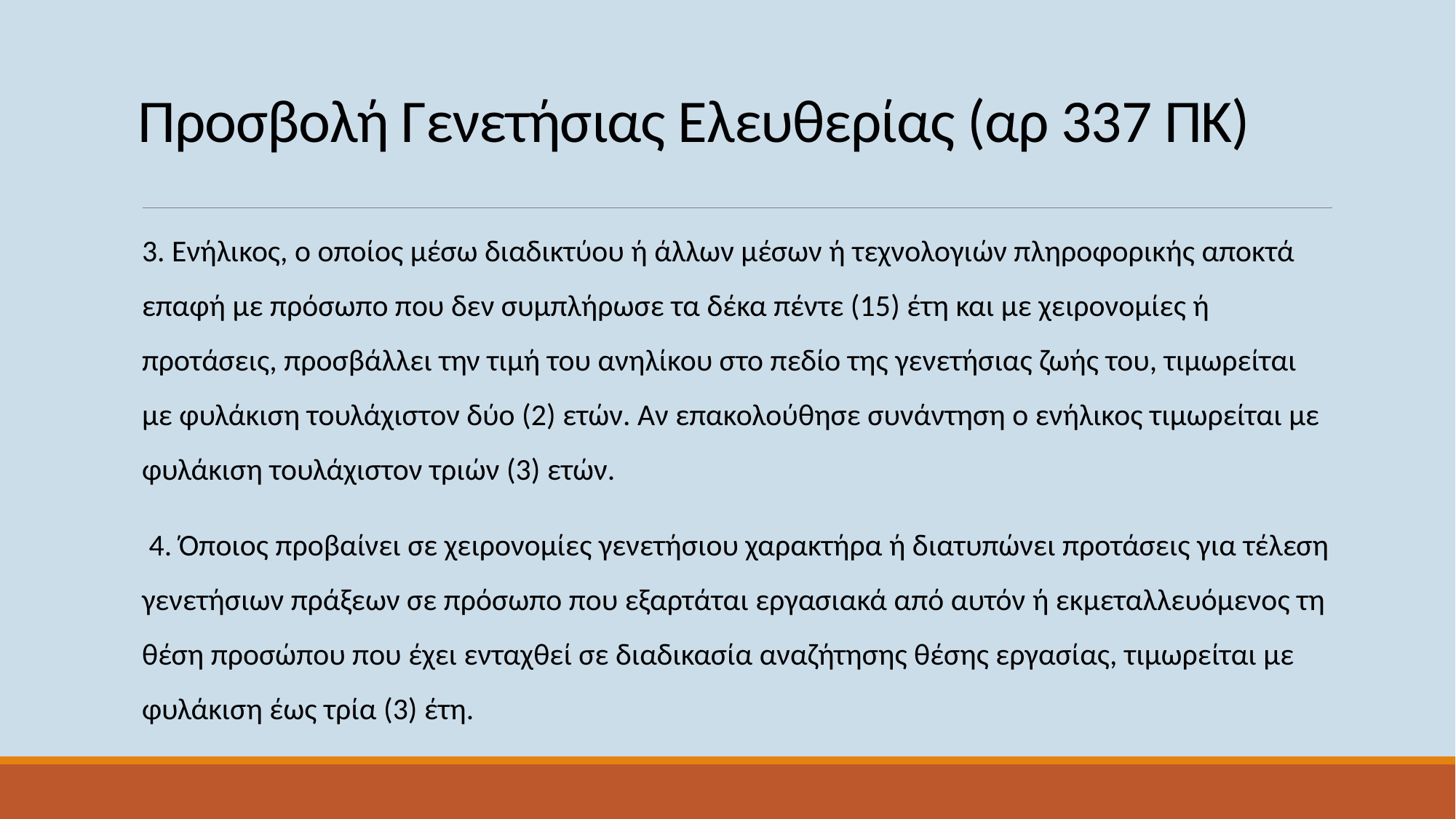

# Προσβολή Γενετήσιας Ελευθερίας (αρ 337 ΠΚ)
3. Ενήλικος, ο οποίος μέσω διαδικτύου ή άλλων μέσων ή τεχνολογιών πληροφορικής αποκτά επαφή με πρόσωπο που δεν συμπλήρωσε τα δέκα πέντε (15) έτη και με χειρονομίες ή προτάσεις, προσβάλλει την τιμή του ανηλίκου στο πεδίο της γενετήσιας ζωής του, τιμωρείται με φυλάκιση τουλάχιστον δύο (2) ετών. Αν επακολούθησε συνάντηση ο ενήλικος τιμωρείται με φυλάκιση τουλάχιστον τριών (3) ετών.
 4. Όποιος προβαίνει σε χειρονομίες γενετήσιου χαρακτήρα ή διατυπώνει προτάσεις για τέλεση γενετήσιων πράξεων σε πρόσωπο που εξαρτάται εργασιακά από αυτόν ή εκμεταλλευόμενος τη θέση προσώπου που έχει ενταχθεί σε διαδικασία αναζήτησης θέσης εργασίας, τιμωρείται με φυλάκιση έως τρία (3) έτη.